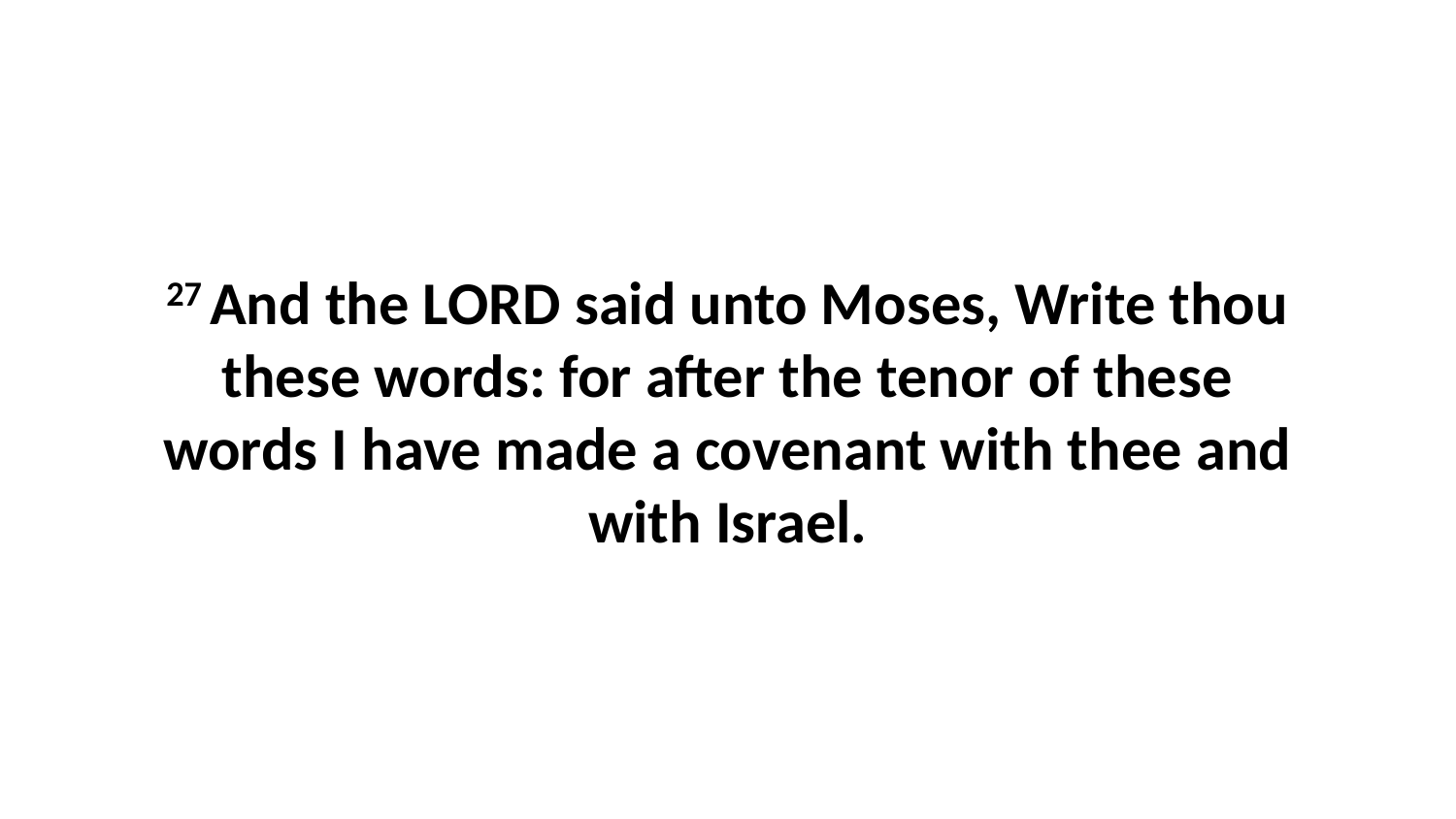

27 And the LORD said unto Moses, Write thou these words: for after the tenor of these words I have made a covenant with thee and with Israel.